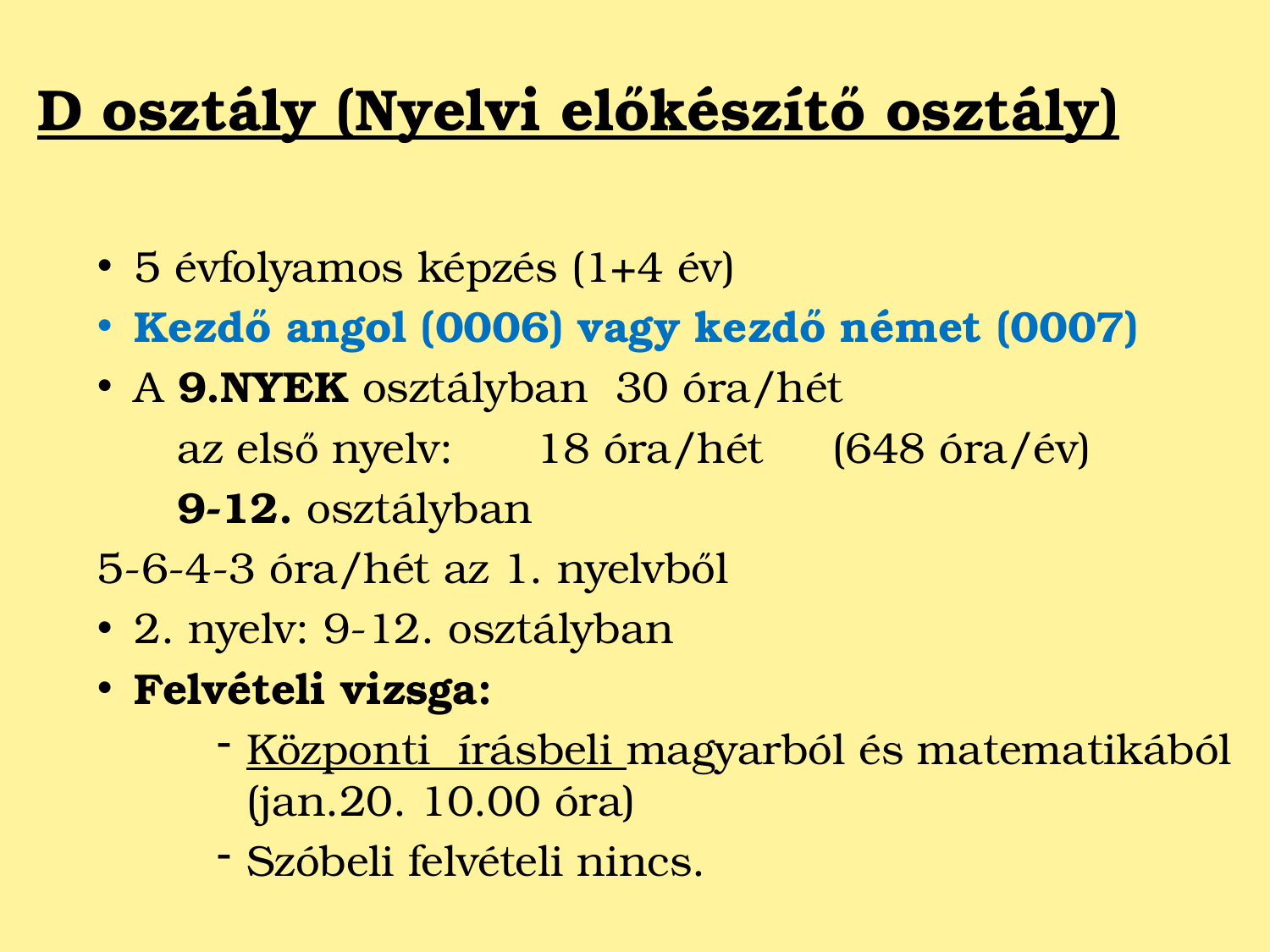

D osztály (Nyelvi előkészítő osztály)

5 évfolyamos képzés (1+4 év)
Kezdő angol (0006) vagy kezdő német (0007)
A 9.NYEK osztályban  30 óra/hét
	az első nyelv:      18 óra/hét     (648 óra/év)
9-12. osztályban
		5-6-4-3 óra/hét az 1. nyelvből
2. nyelv: 9-12. osztályban
Felvételi vizsga:
Központi  írásbeli magyarból és matematikából (jan.20. 10.00 óra)
Szóbeli felvételi nincs.